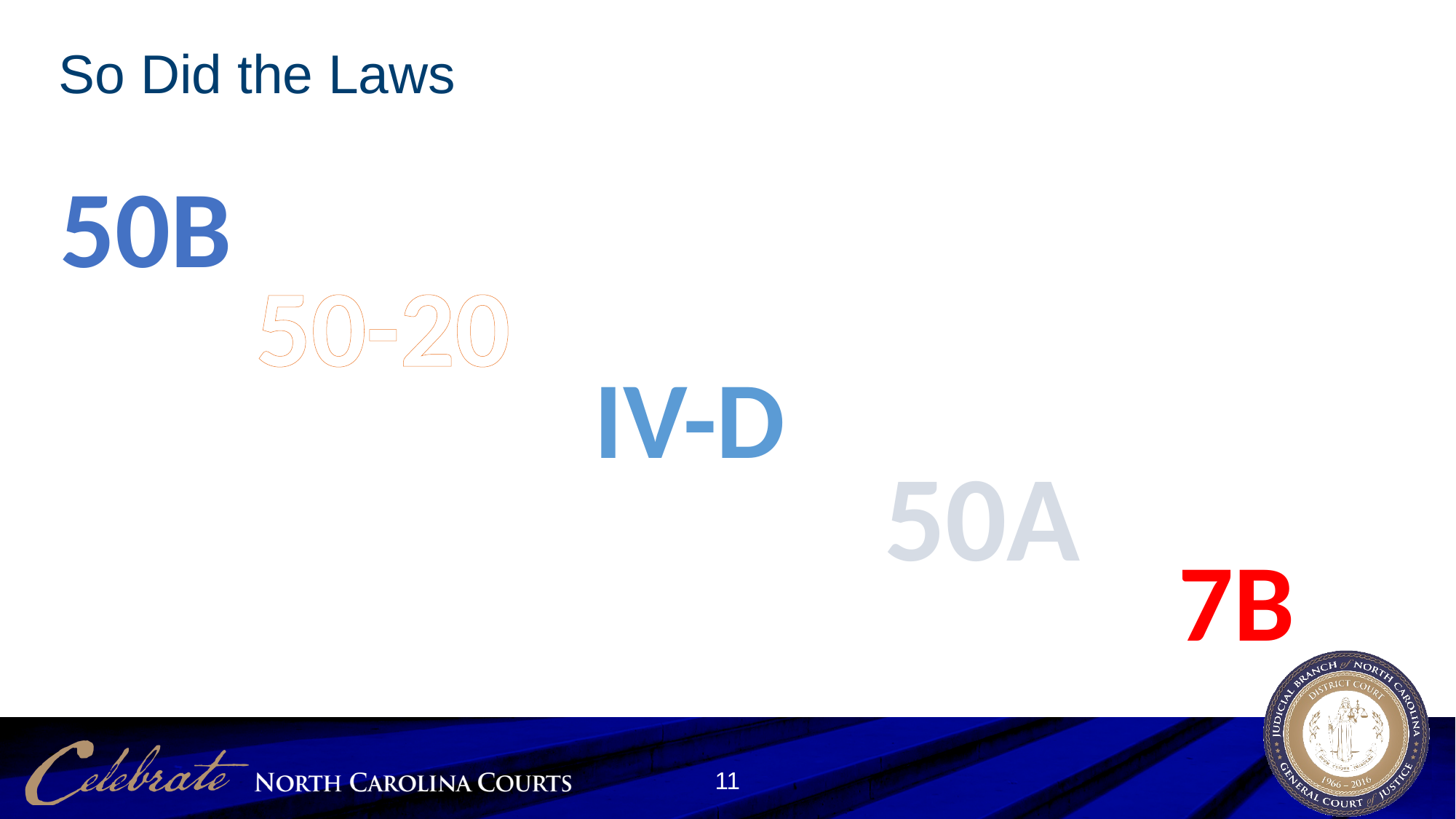

So Did the Laws
50B
50-20
IV-D
50A
7B